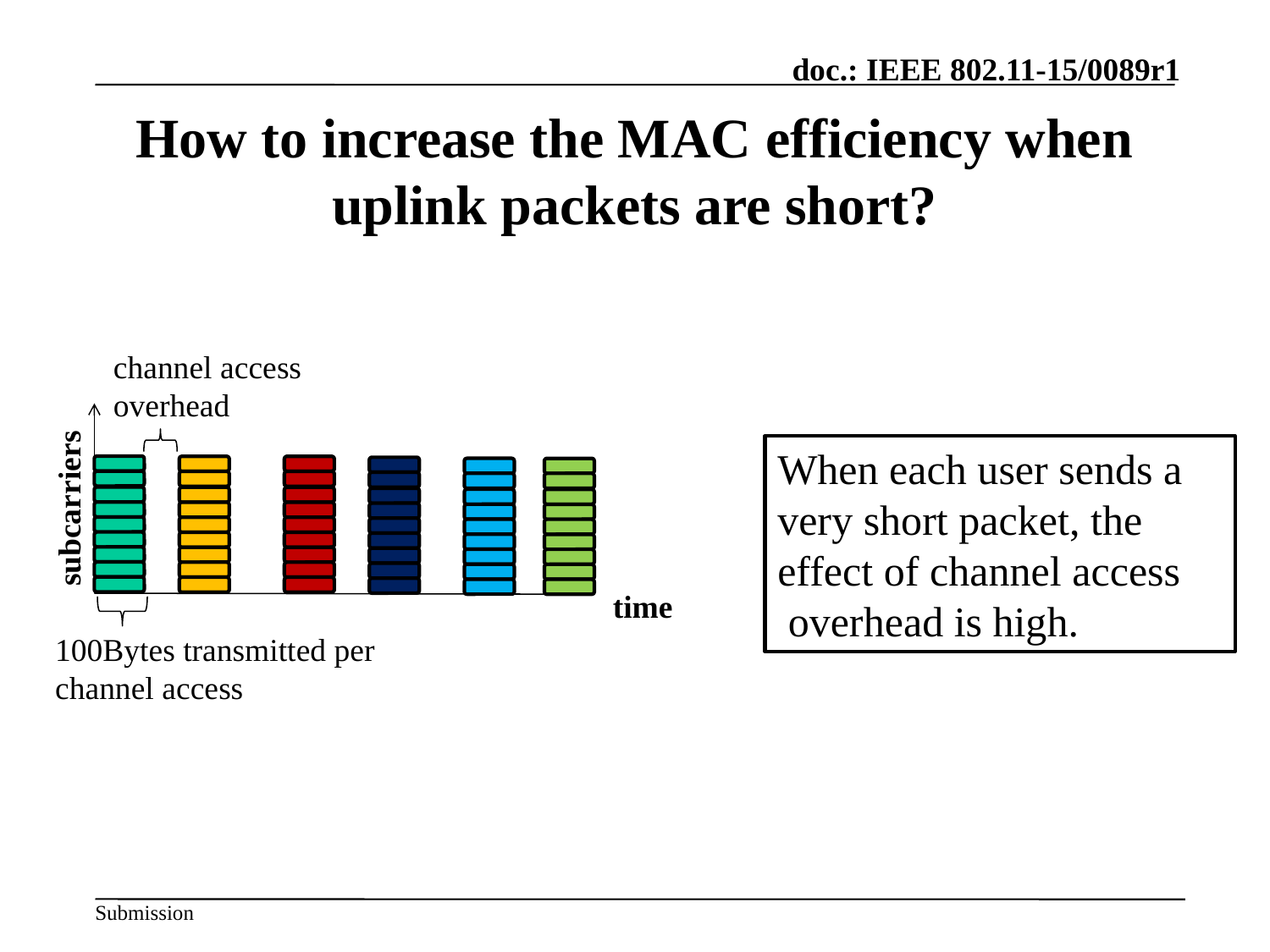

# How to increase the MAC efficiency when uplink packets are short?
channel access overhead

When each user sends a very short packet, the effect of channel access
 overhead is high.

subcarriers

time

100Bytes transmitted per  channel access